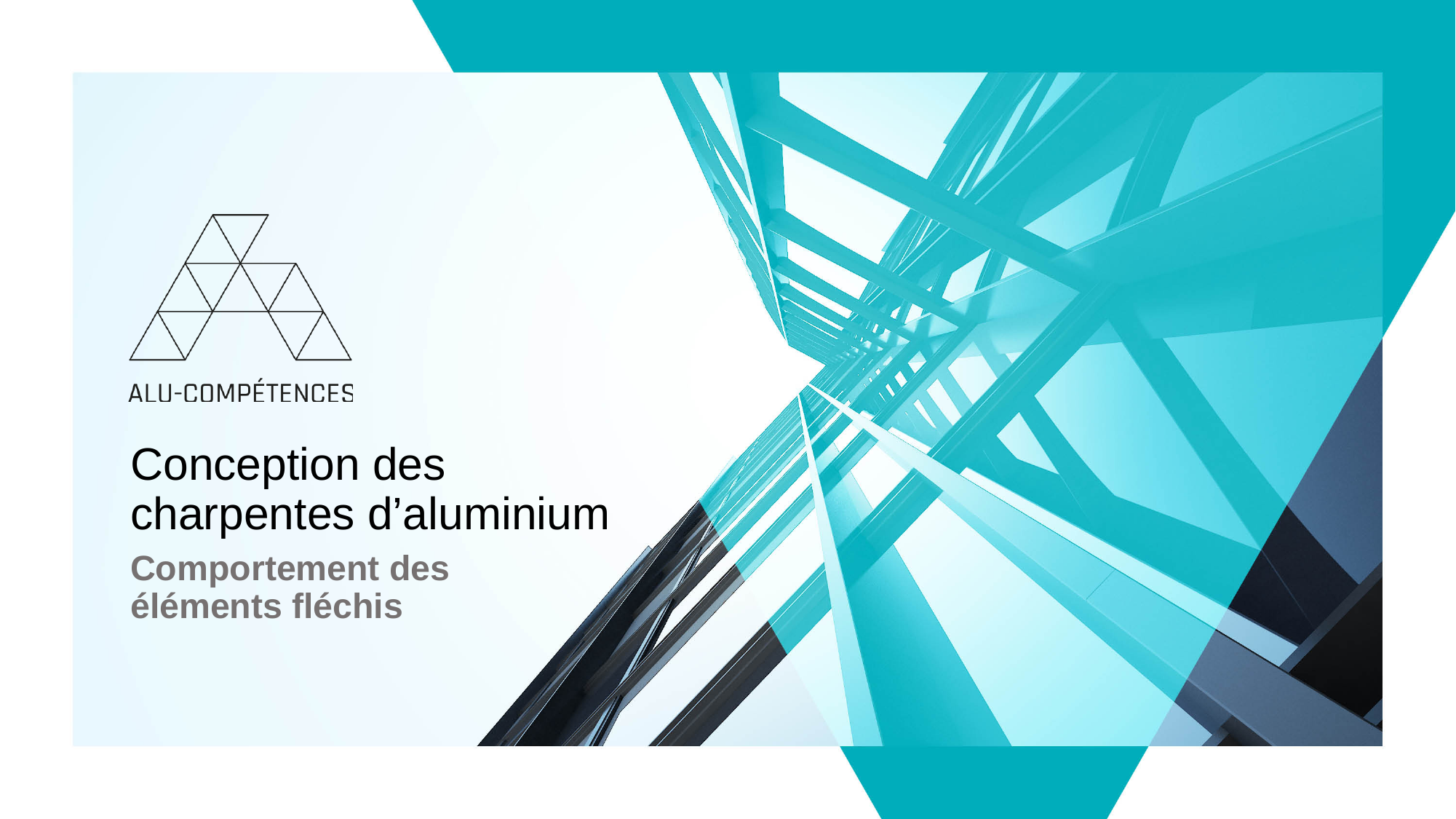

# Conception des charpentes d’aluminium Comportement des éléments fléchis